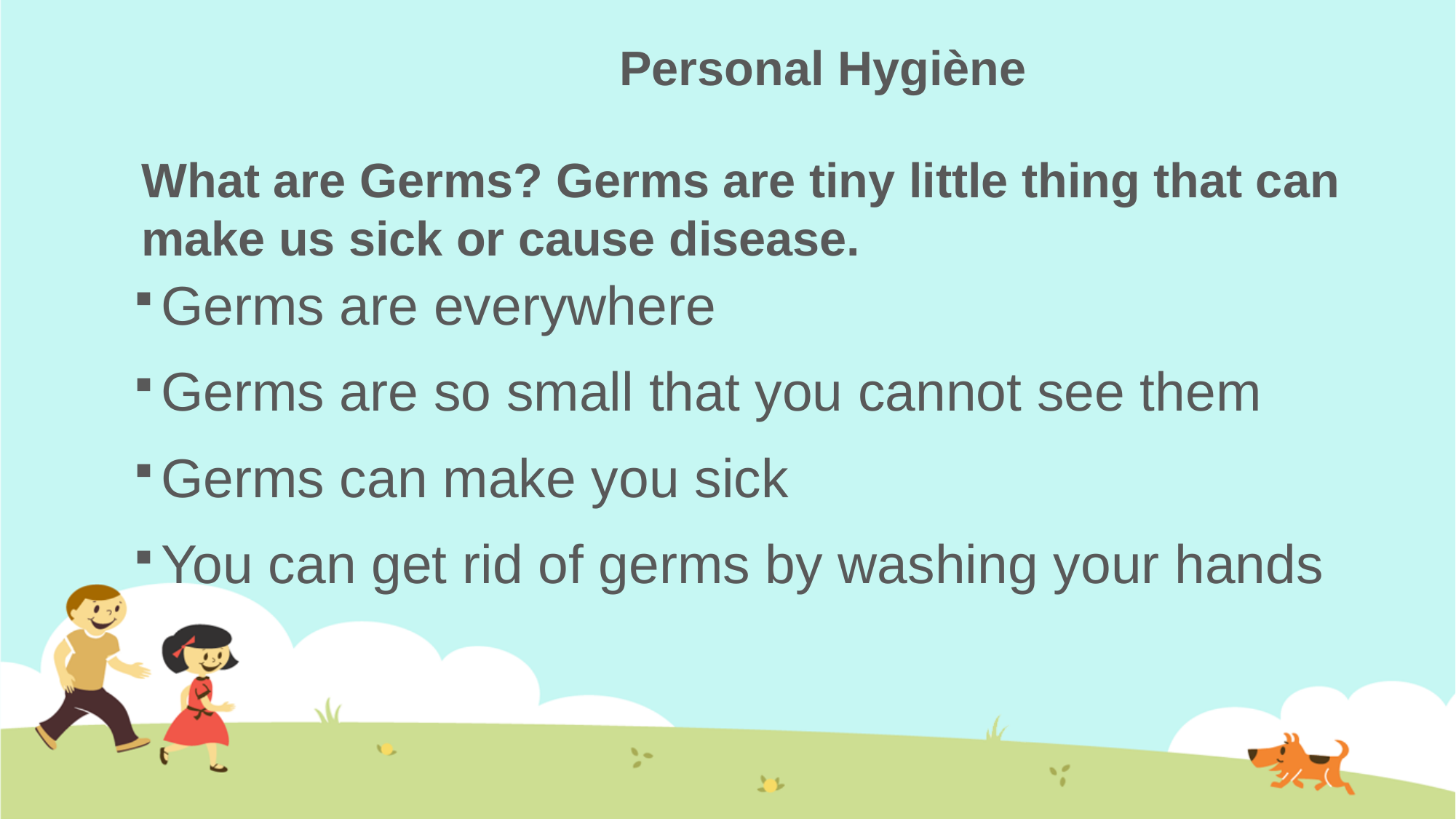

# Personal Hygiène
What are Germs? Germs are tiny little thing that can make us sick or cause disease.
Germs are everywhere
Germs are so small that you cannot see them
Germs can make you sick
You can get rid of germs by washing your hands